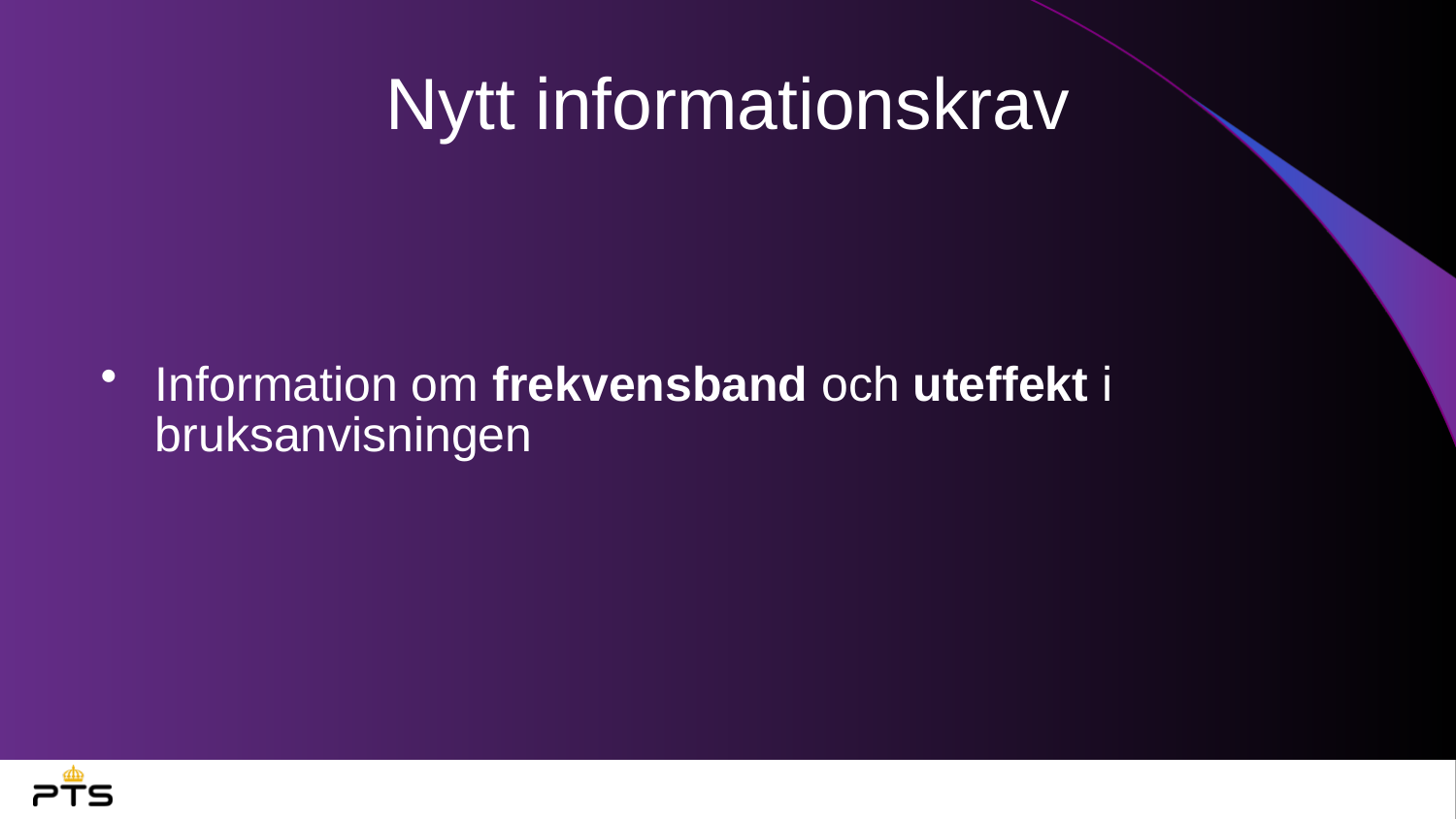

# Nytt informationskrav

Information om frekvensband och uteffekt i bruksanvisningen